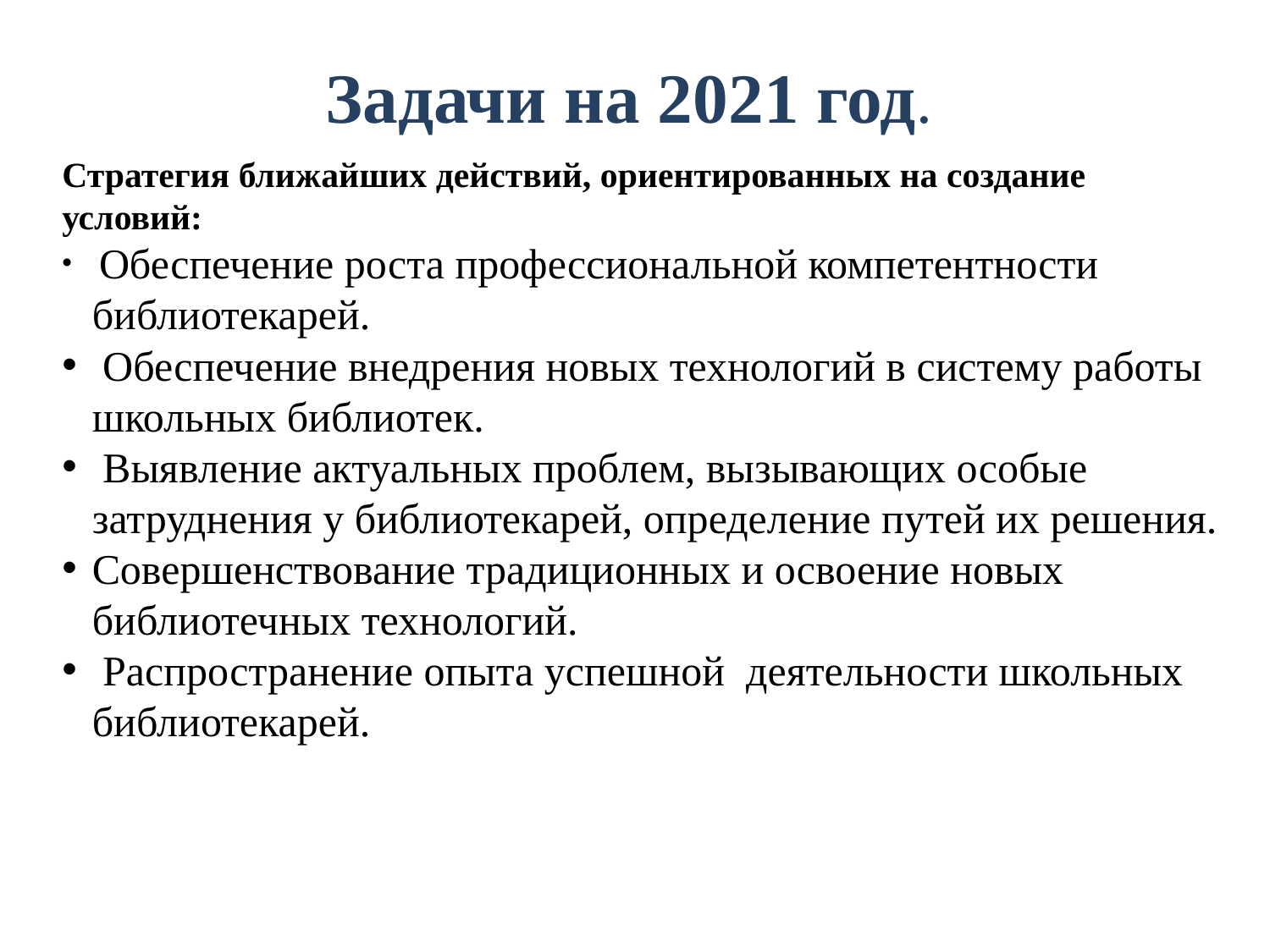

Задачи на 2021 год.
Стратегия ближайших действий, ориентированных на создание условий:
 Обеспечение роста профессиональной компетентности библиотекарей.
 Обеспечение внедрения новых технологий в систему работы школьных библиотек.
 Выявление актуальных проблем, вызывающих особые затруднения у библиотекарей, определение путей их решения.
Совершенствование традиционных и освоение новых библиотечных технологий.
 Распространение опыта успешной  деятельности школьных библиотекарей.